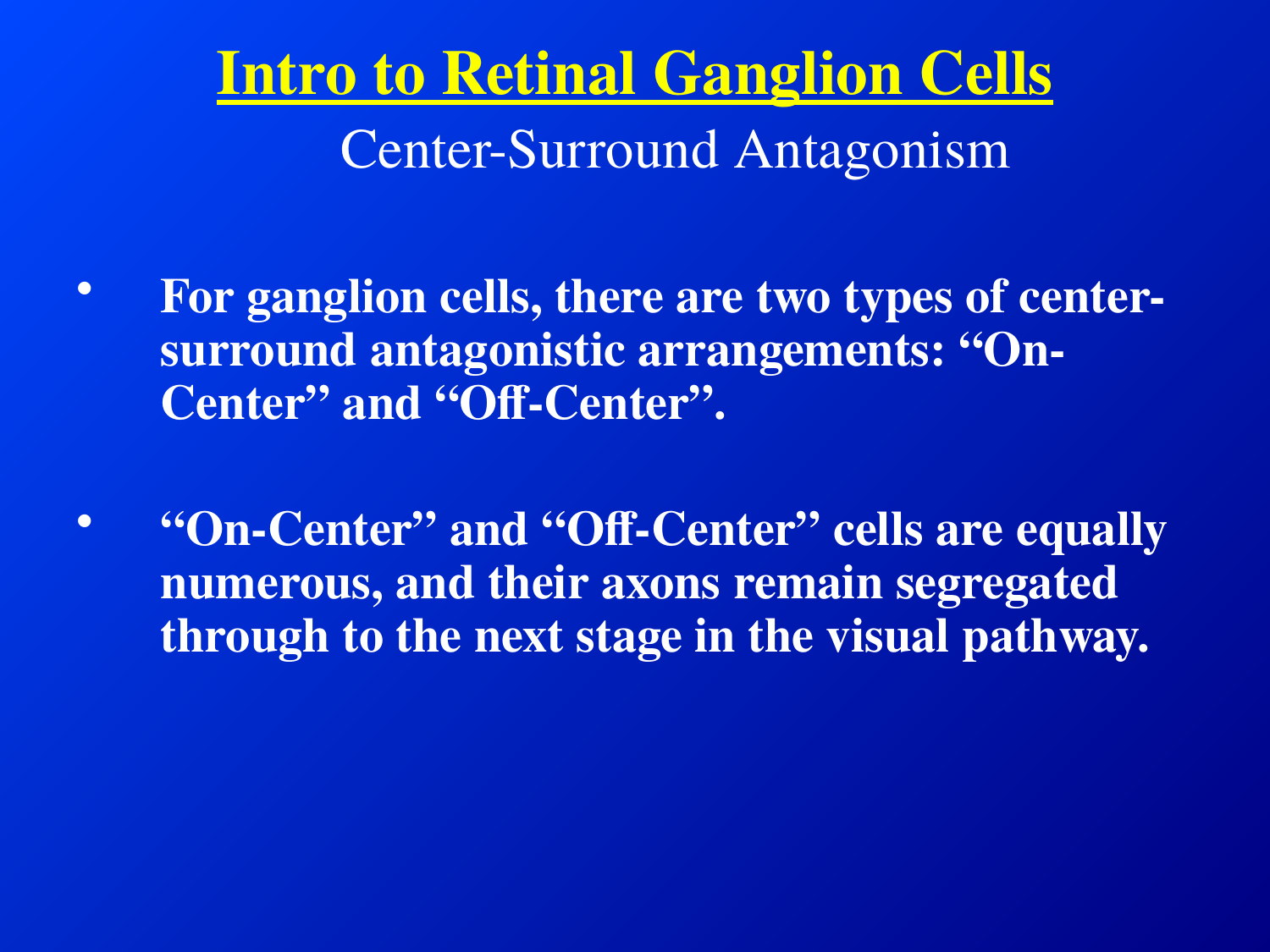

# Intro to Retinal Ganglion Cells
Center-Surround Antagonism

For ganglion cells, there are two types of center-surround antagonistic arrangements: “On-Center” and “Off-Center”.

“On-Center” and “Off-Center” cells are equally numerous, and their axons remain segregated through to the next stage in the visual pathway.